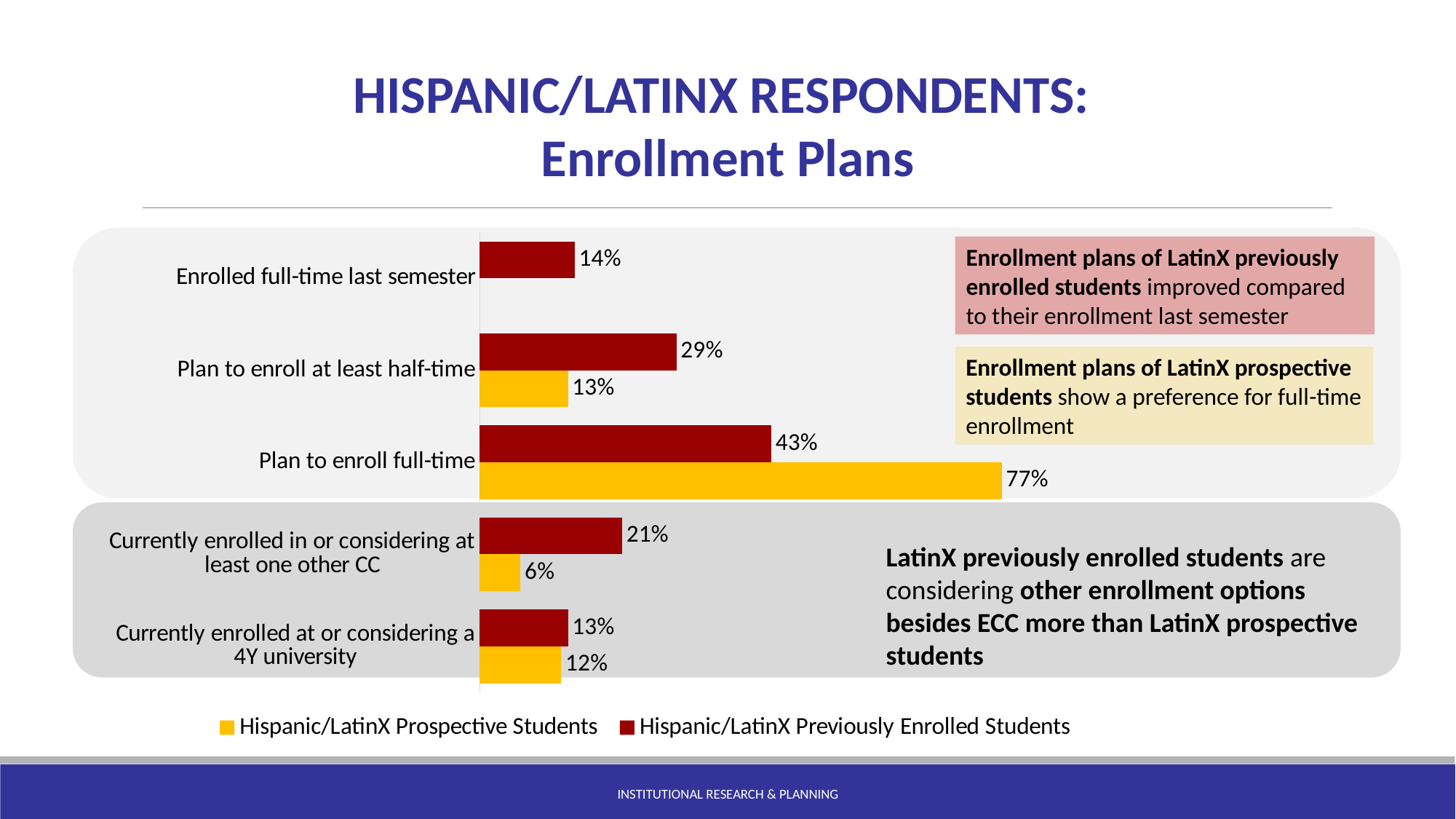

HISPANIC/LATINX RESPONDENTS:
Enrollment Plans

### Chart

| Category | Hispanic/LatinX Previously Enrolled Students | Hispanic/LatinX Prospective Students  |
|---|---|---|
| Enrolled full-time last semester | 0.14 | None |
| Plan to enroll at least half-time | 0.29 | 0.13 |
| Plan to enroll full-time | 0.43 | 0.77 |
| Currently enrolled in or considering at least one other CC | 0.21 | 0.06 |
| Currently enrolled at or considering a 4Y university | 0.13 | 0.12 |
Enrollment plans of LatinX previously enrolled students improved compared to their enrollment last semester
Enrollment plans of LatinX prospective students show a preference for full-time enrollment

LatinX previously enrolled students are considering other enrollment options besides ECC more than LatinX prospective students
Institutional Research & Planning